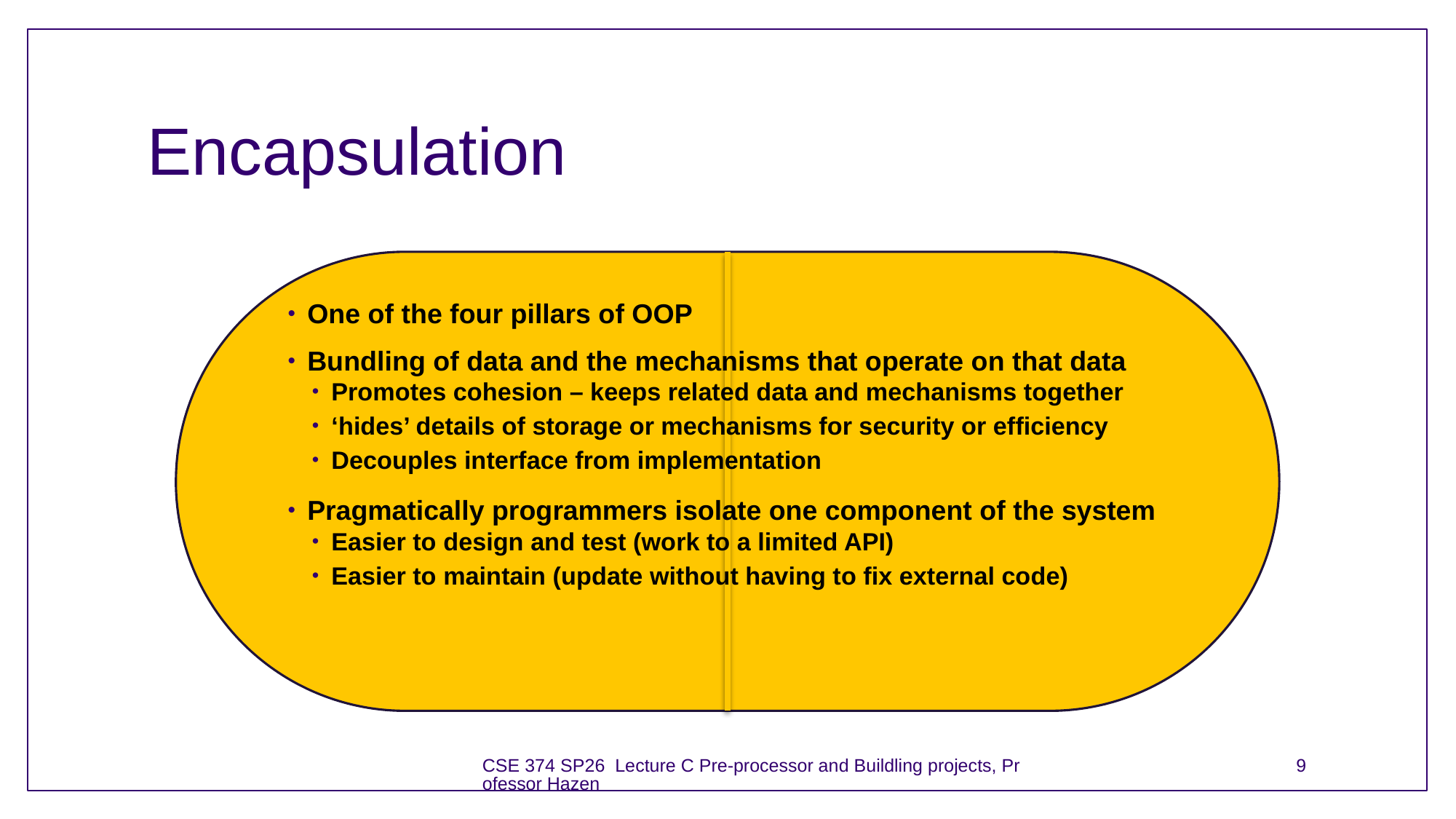

# Encapsulation

One of the four pillars of OOP
Bundling of data and the mechanisms that operate on that data
Promotes cohesion – keeps related data and mechanisms together
‘hides’ details of storage or mechanisms for security or efficiency
Decouples interface from implementation
Pragmatically programmers isolate one component of the system
Easier to design and test (work to a limited API)
Easier to maintain (update without having to fix external code)

CSE 374 SP26  Lecture C Pre-processor and Buildling projects, Professor Hazen
9